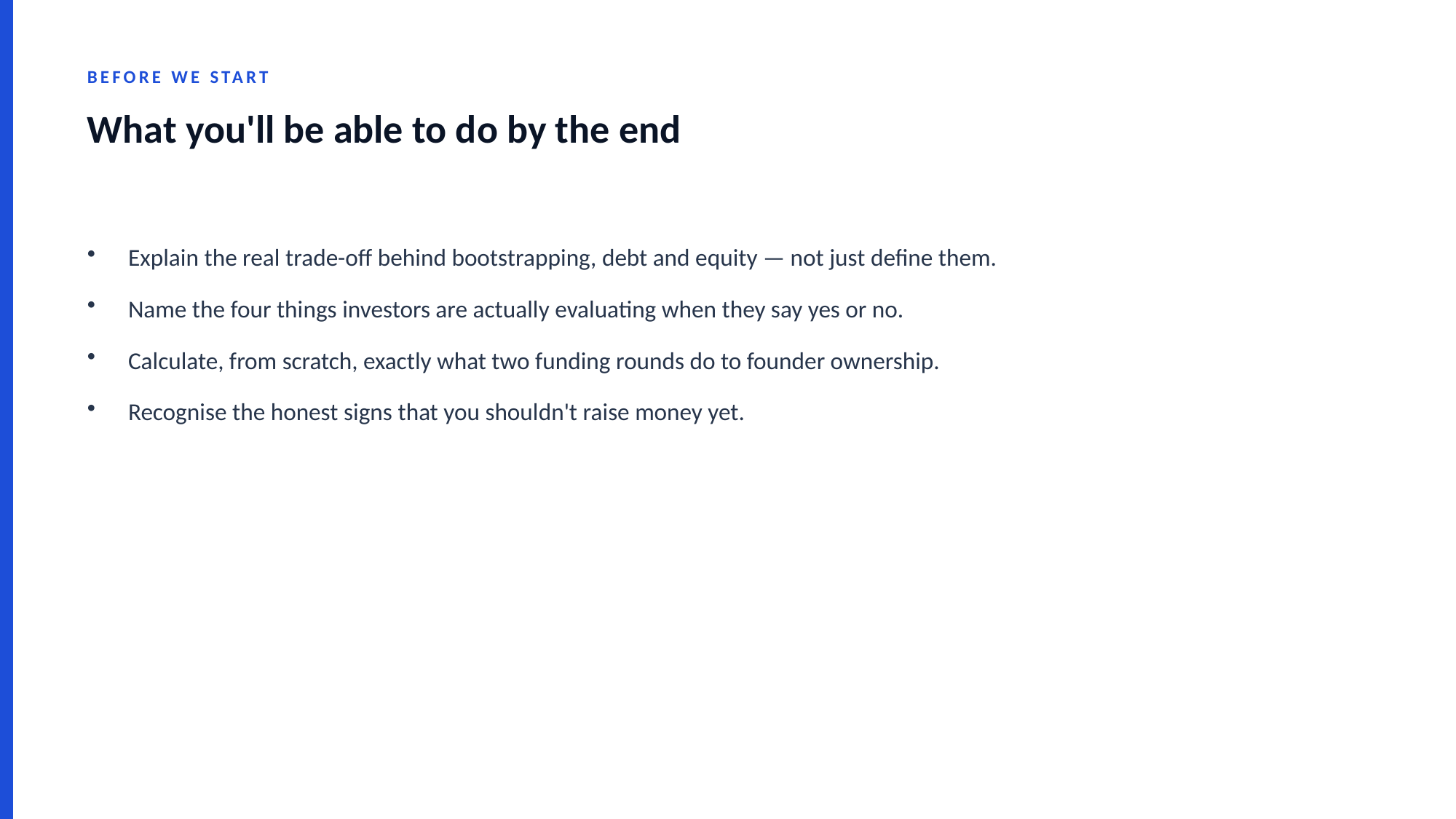

BEFORE WE START
What you'll be able to do by the end
Explain the real trade-off behind bootstrapping, debt and equity — not just define them.
Name the four things investors are actually evaluating when they say yes or no.
Calculate, from scratch, exactly what two funding rounds do to founder ownership.
Recognise the honest signs that you shouldn't raise money yet.